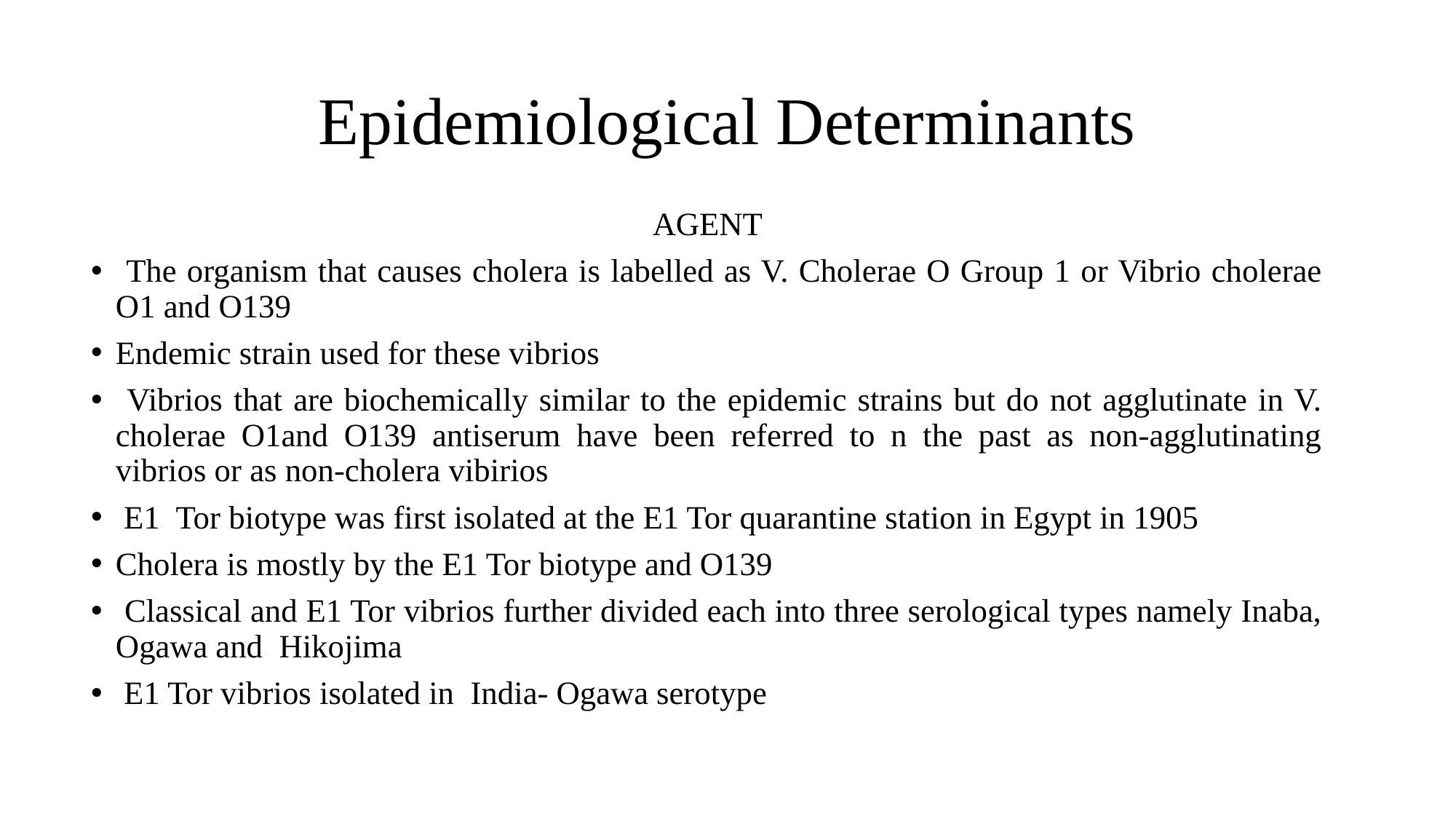

# Epidemiological Determinants
AGENT
 The organism that causes cholera is labelled as V. Cholerae O Group 1 or Vibrio cholerae O1 and O139
Endemic strain used for these vibrios
 Vibrios that are biochemically similar to the epidemic strains but do not agglutinate in V. cholerae O1and O139 antiserum have been referred to n the past as non-agglutinating vibrios or as non-cholera vibirios
 E1  Tor biotype was first isolated at the E1 Tor quarantine station in Egypt in 1905
Cholera is mostly by the E1 Tor biotype and O139
 Classical and E1 Tor vibrios further divided each into three serological types namely Inaba, Ogawa and  Hikojima
 E1 Tor vibrios isolated in  India- Ogawa serotype